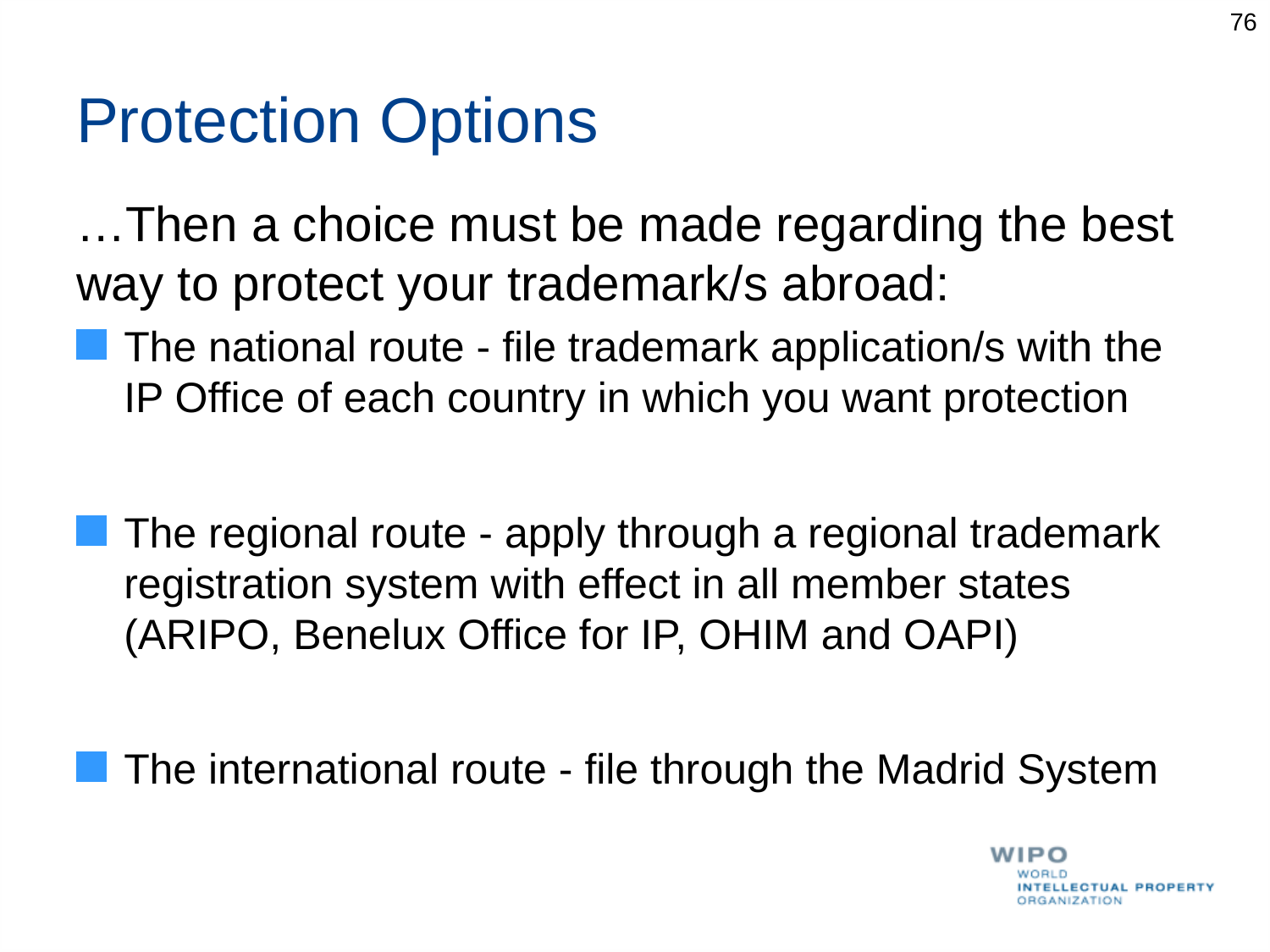

76
# Protection Options
…Then a choice must be made regarding the best way to protect your trademark/s abroad:
The national route - file trademark application/s with the IP Office of each country in which you want protection

The regional route - apply through a regional trademark registration system with effect in all member states (ARIPO, Benelux Office for IP, OHIM and OAPI)

The international route - file through the Madrid System